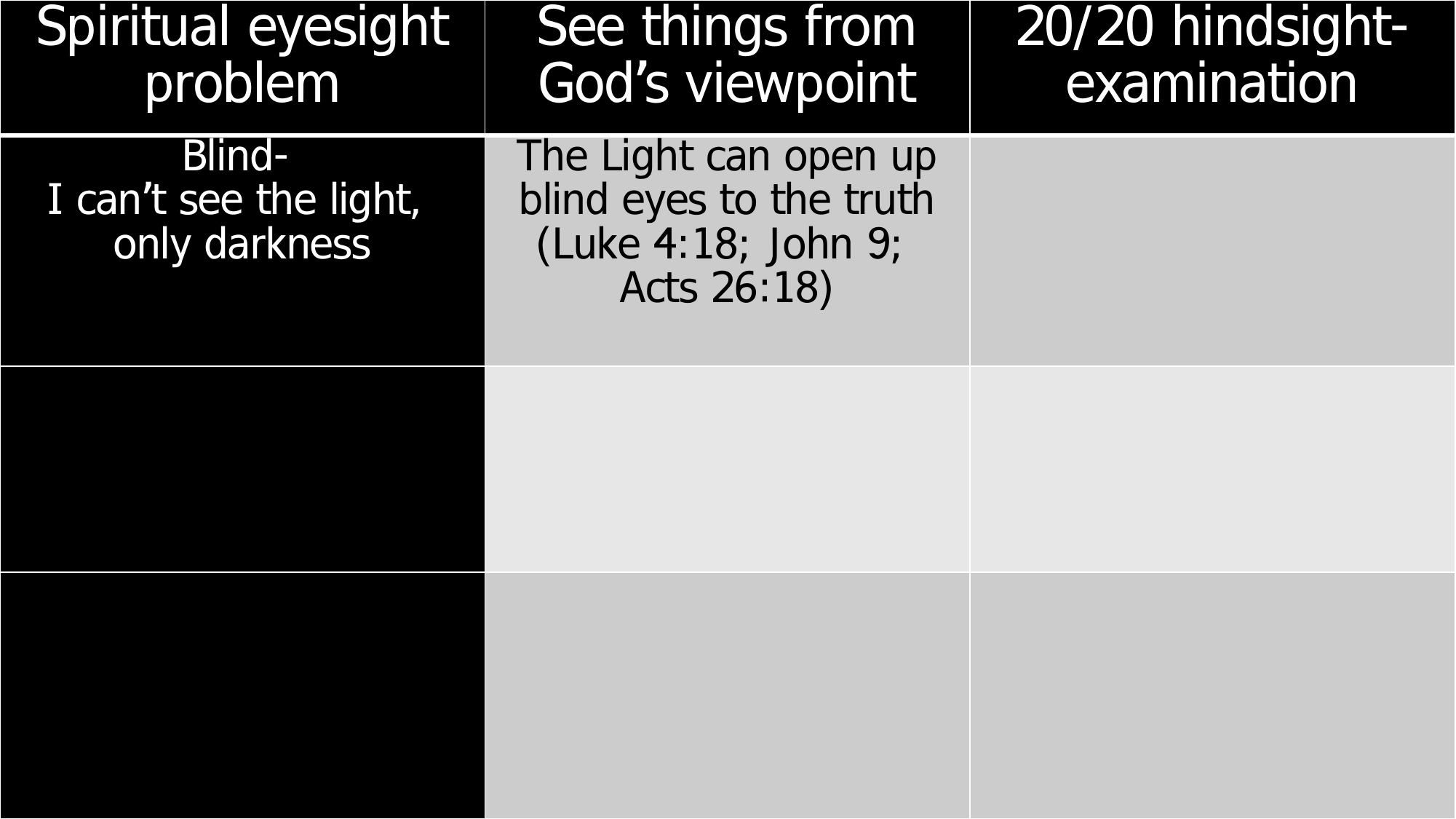

| Spiritual eyesight problem | See things from God’s viewpoint | 20/20 hindsight- examination |
| --- | --- | --- |
| Blind- I can’t see the light, only darkness | The Light can open up blind eyes to the truth (Luke 4:18; John 9; Acts 26:18) |  |
|  |  |  |
|  |  |  |